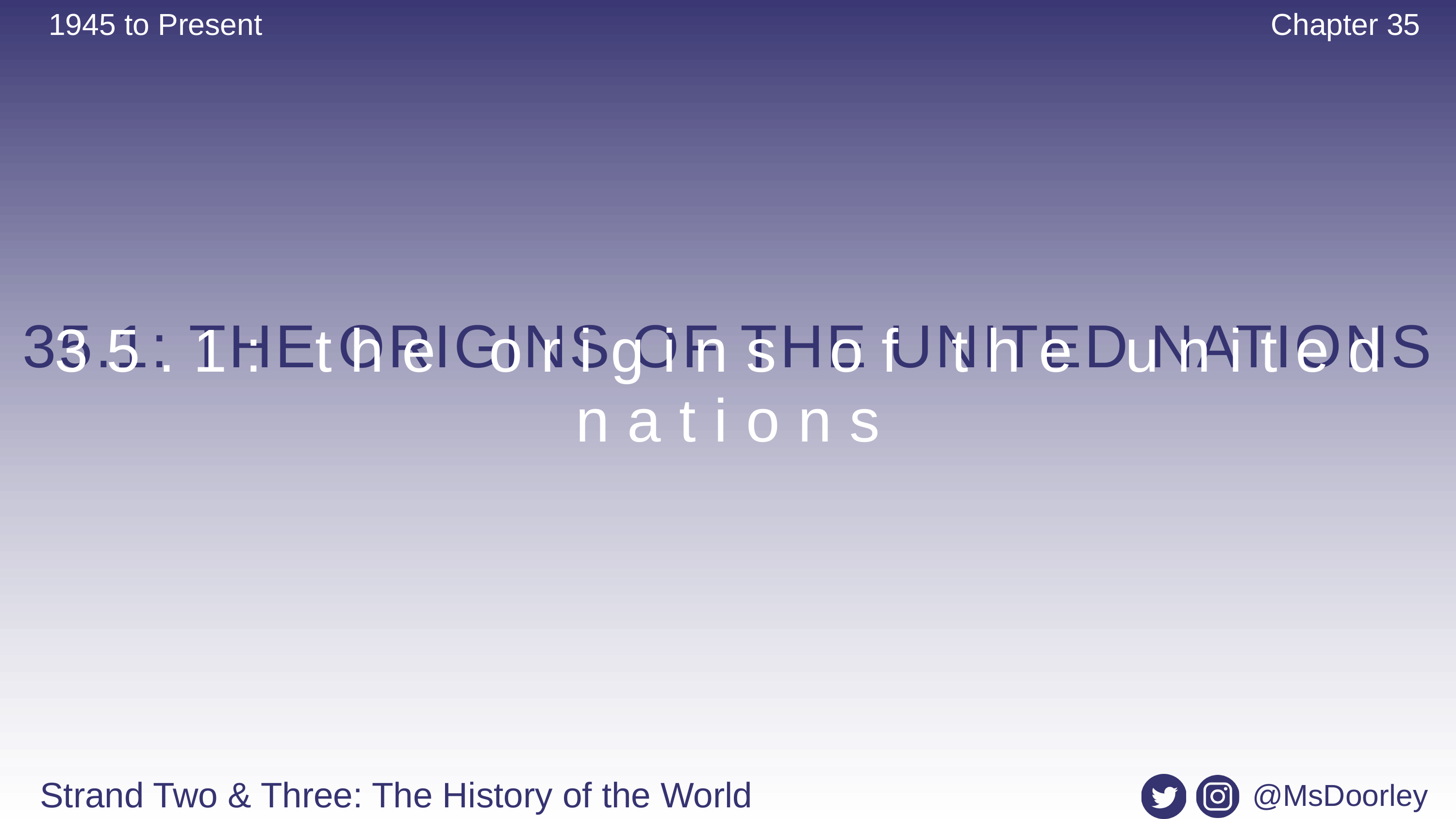

1945 to Present
Chapter 35
35.1: THE ORIGINS OF THE UNITED NATIONS
35.1: the origins of the united nations
Strand Two & Three: The History of the World

@MsDoorley